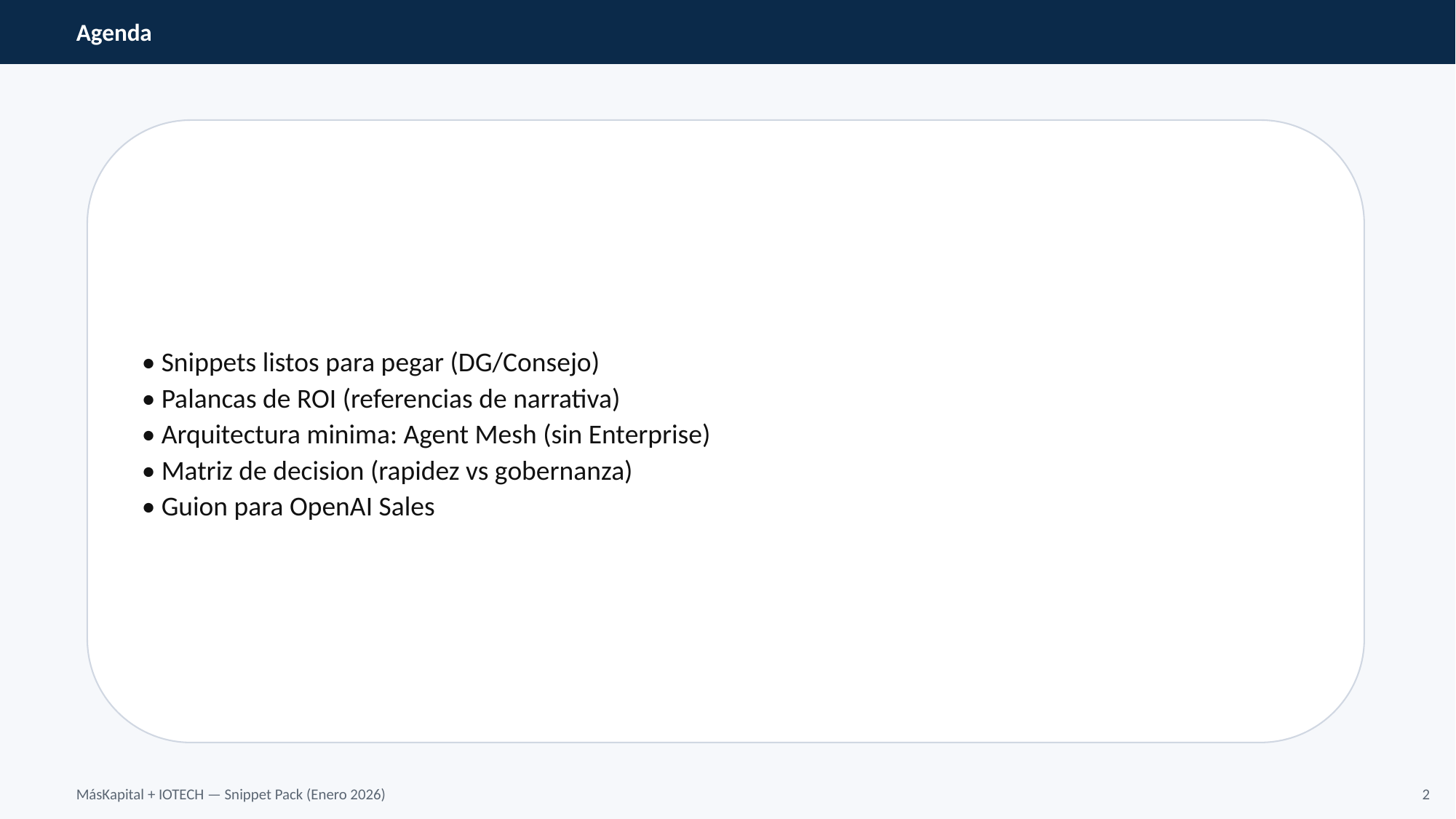

Agenda

• Snippets listos para pegar (DG/Consejo)
• Palancas de ROI (referencias de narrativa)
• Arquitectura minima: Agent Mesh (sin Enterprise)
• Matriz de decision (rapidez vs gobernanza)
• Guion para OpenAI Sales
MásKapital + IOTECH — Snippet Pack (Enero 2026)
2